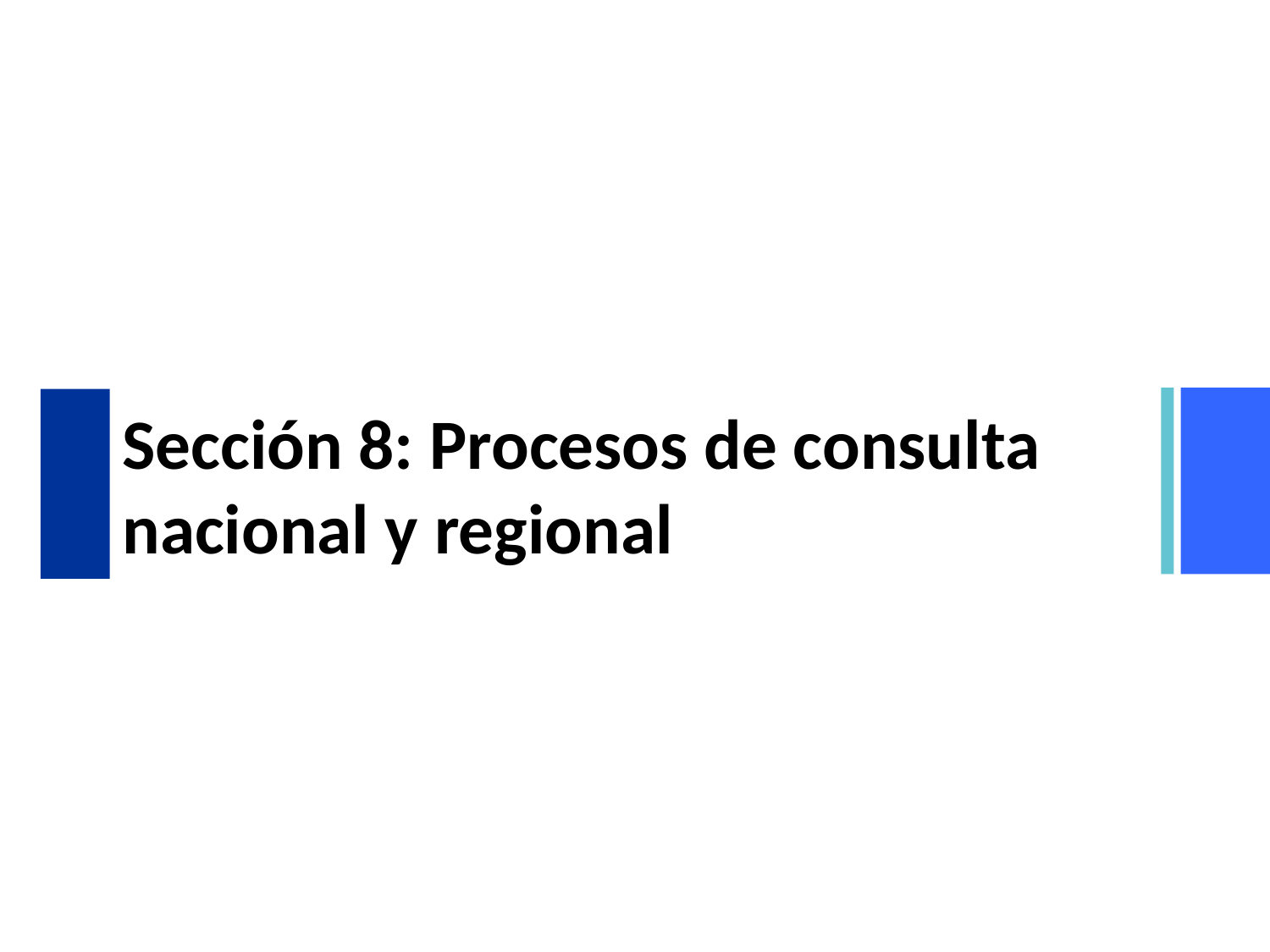

# Sección 8: Procesos de consulta nacional y regional